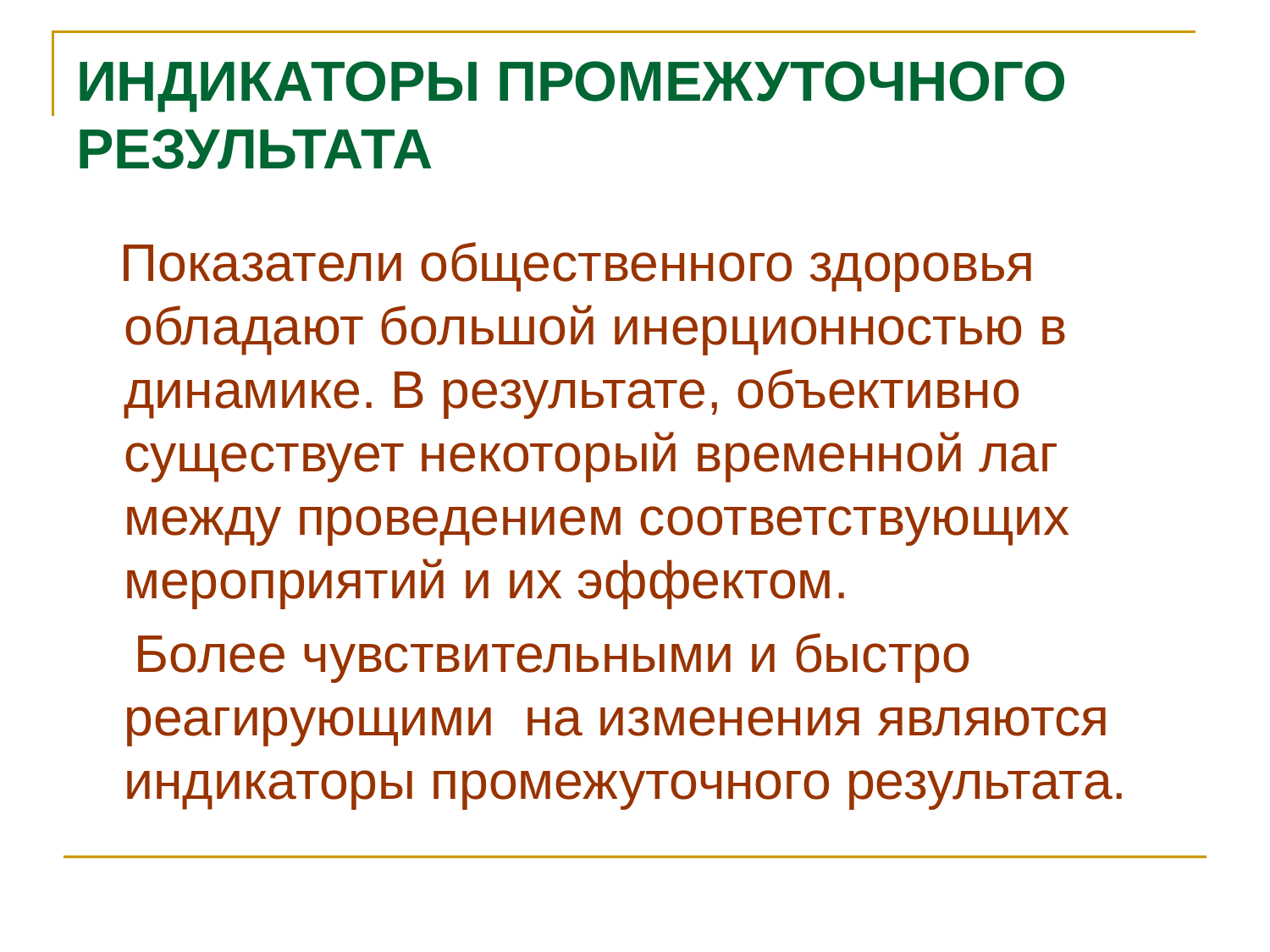

# ИНДИКАТОРЫ ПРОМЕЖУТОЧНОГО РЕЗУЛЬТАТА
   Показатели общественного здоровья обладают большой инерционностью в динамике. В результате, объективно существует некоторый временной лаг между проведением соответствующих мероприятий и их эффектом.
    Более чувствительными и быстро реагирующими  на изменения являются индикаторы промежуточного результата.